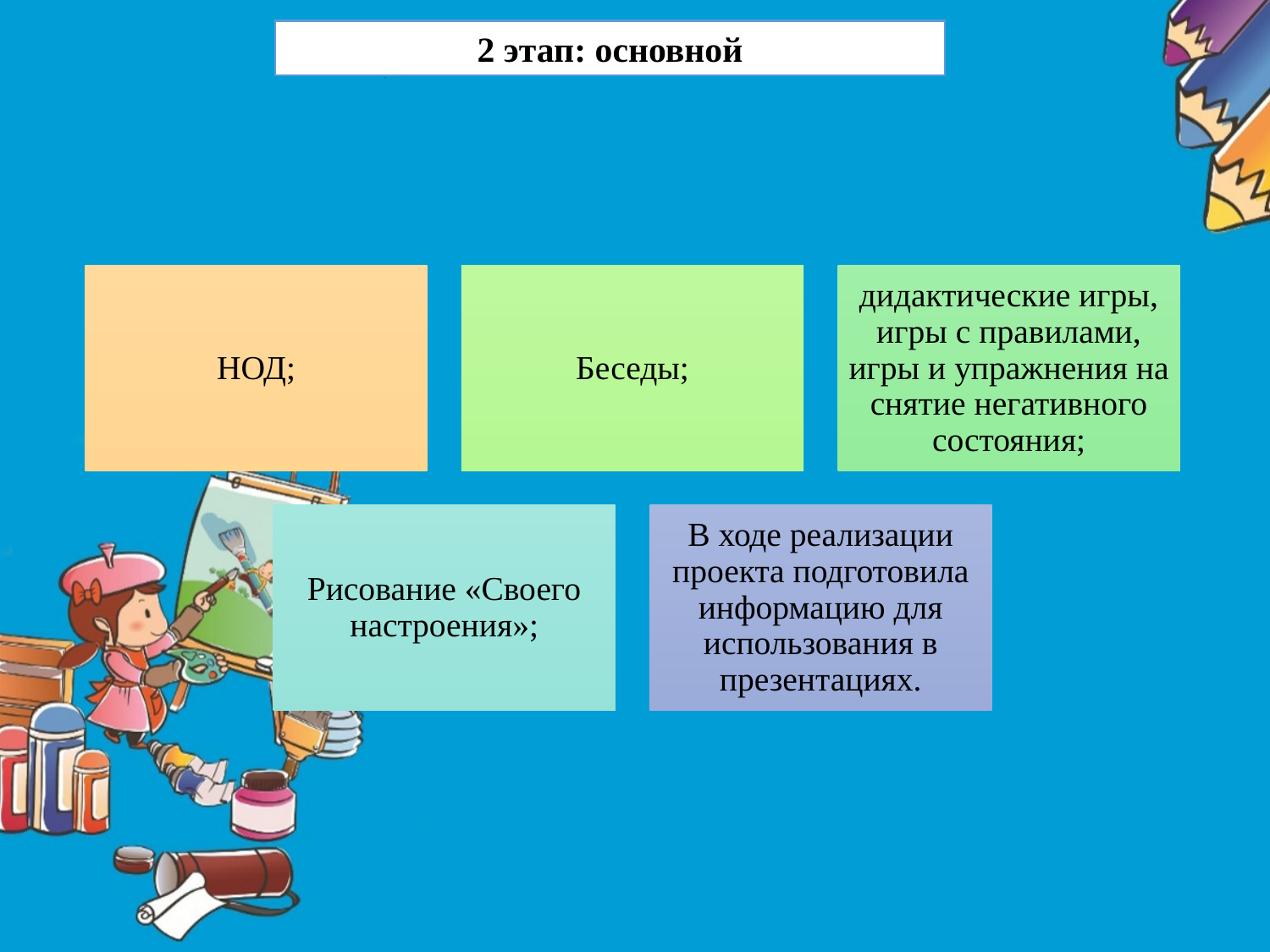

2 этап: основной
НОД;
Беседы;
дидактические игры, игры с правилами, игры и упражнения на снятие негативного состояния;
Рисование «Своего настроения»;
В ходе реализации проекта подготовила информацию для использования в презентациях.